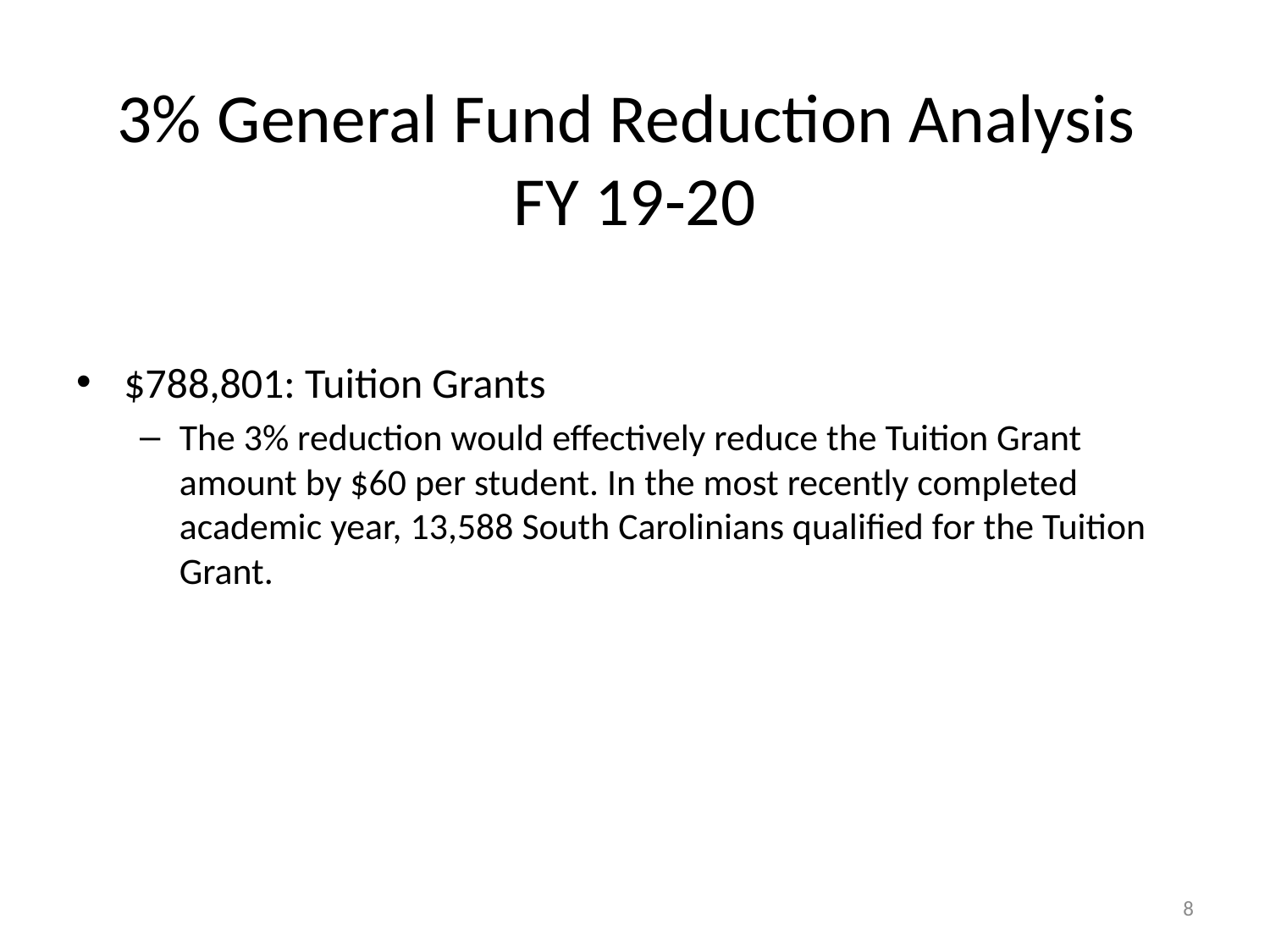

# 3% General Fund Reduction Analysis FY 19-20
$788,801: Tuition Grants
The 3% reduction would effectively reduce the Tuition Grant amount by $60 per student. In the most recently completed academic year, 13,588 South Carolinians qualified for the Tuition Grant.
8